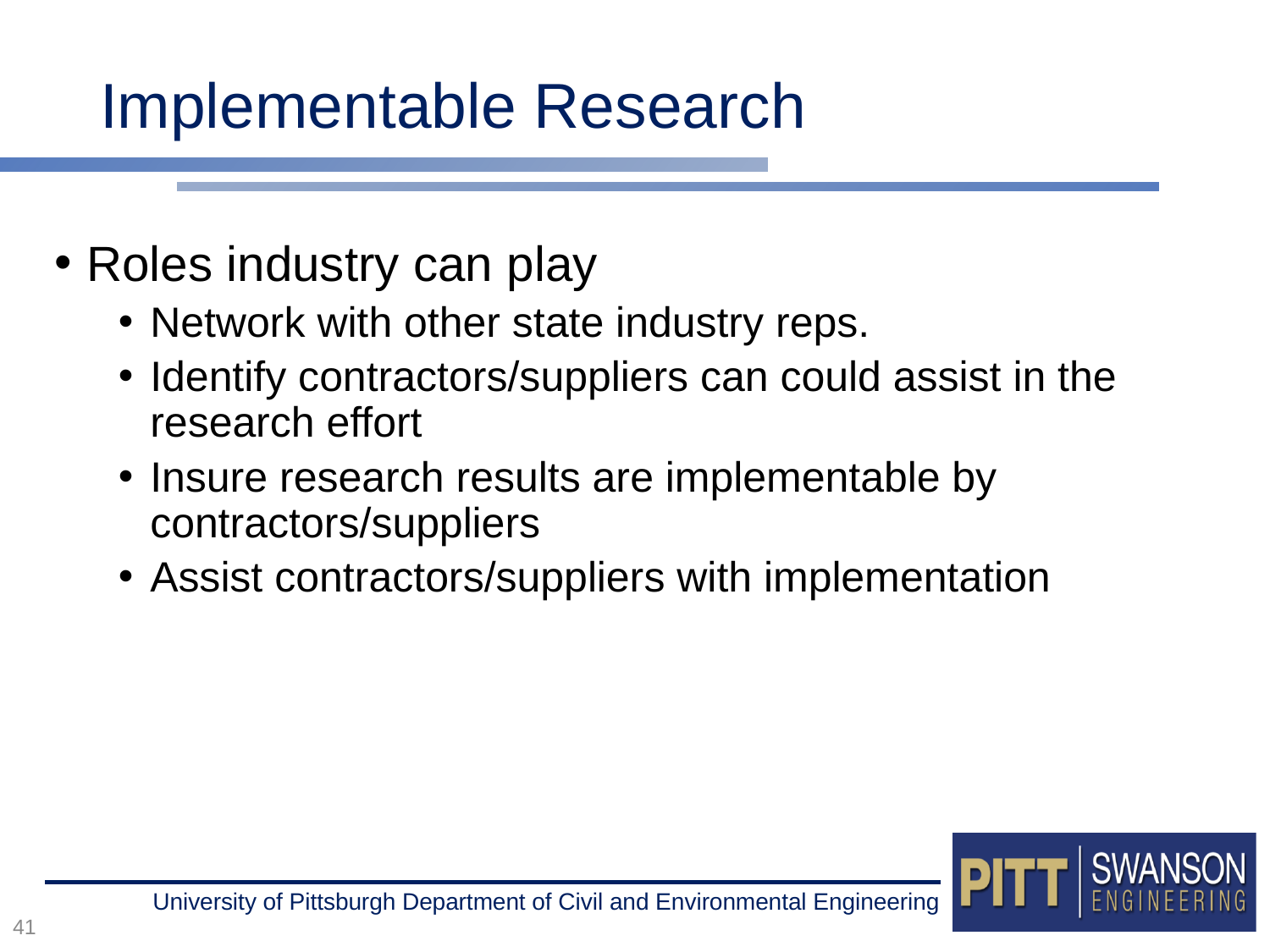

# Implementable Research
Roles industry can play
Network with other state industry reps.
Identify contractors/suppliers can could assist in the research effort
Insure research results are implementable by contractors/suppliers
Assist contractors/suppliers with implementation

41